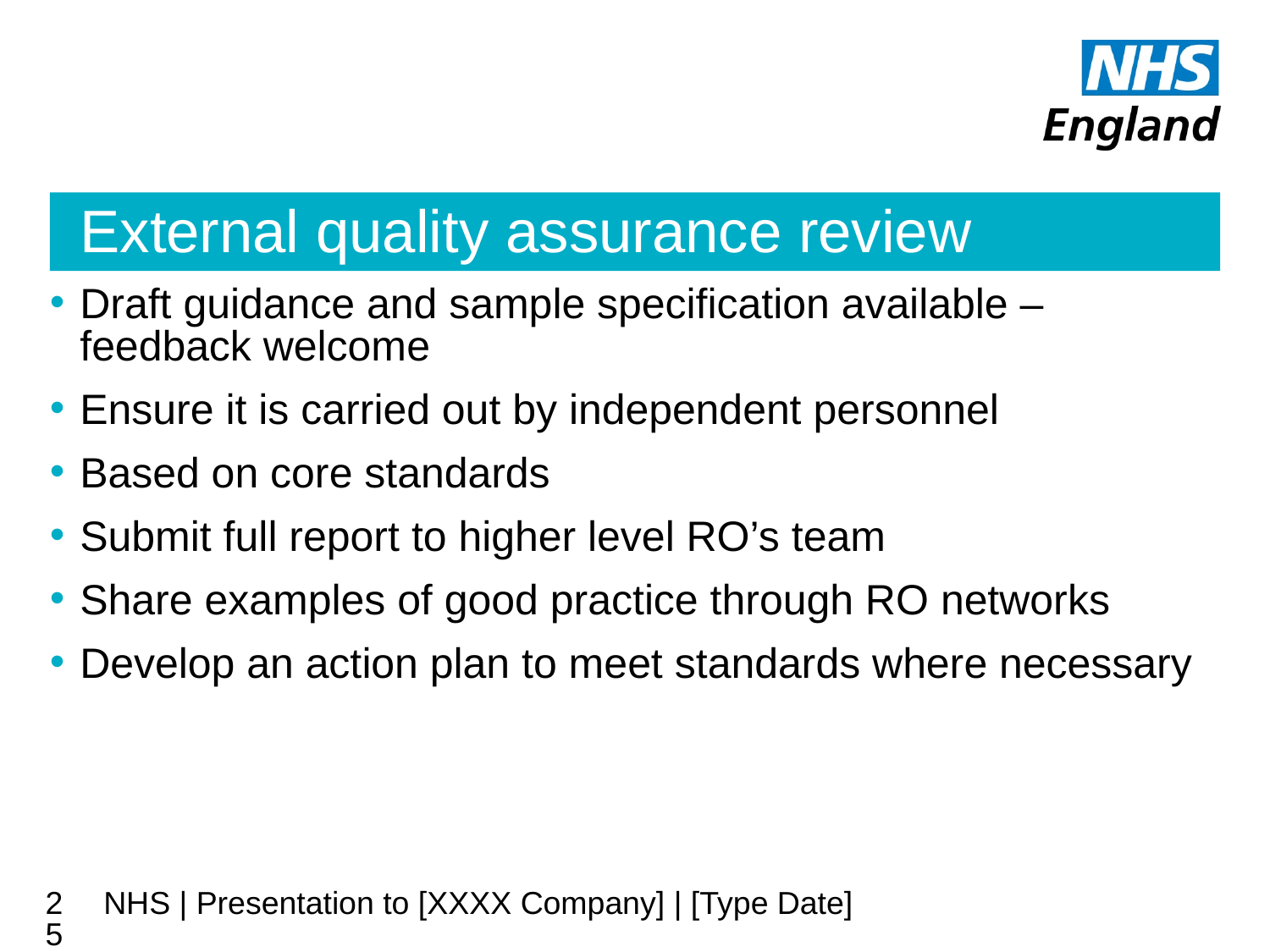

# External quality assurance review
Draft guidance and sample specification available – feedback welcome
Ensure it is carried out by independent personnel
Based on core standards
Submit full report to higher level RO’s team
Share examples of good practice through RO networks
Develop an action plan to meet standards where necessary
25
NHS | Presentation to [XXXX Company] | [Type Date]